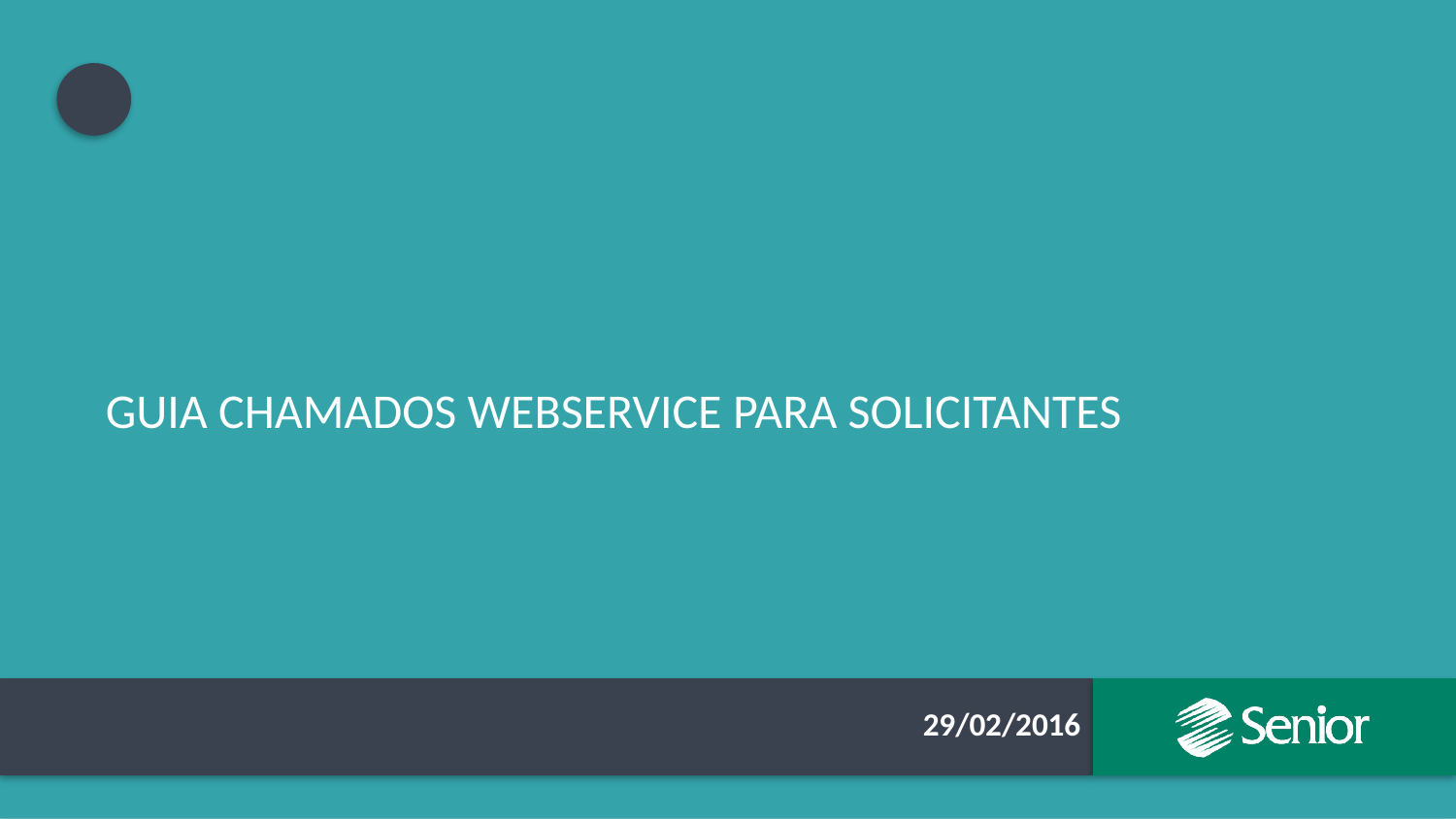

# guia chamados webservice PARA SOLICITANTES
29/02/2016